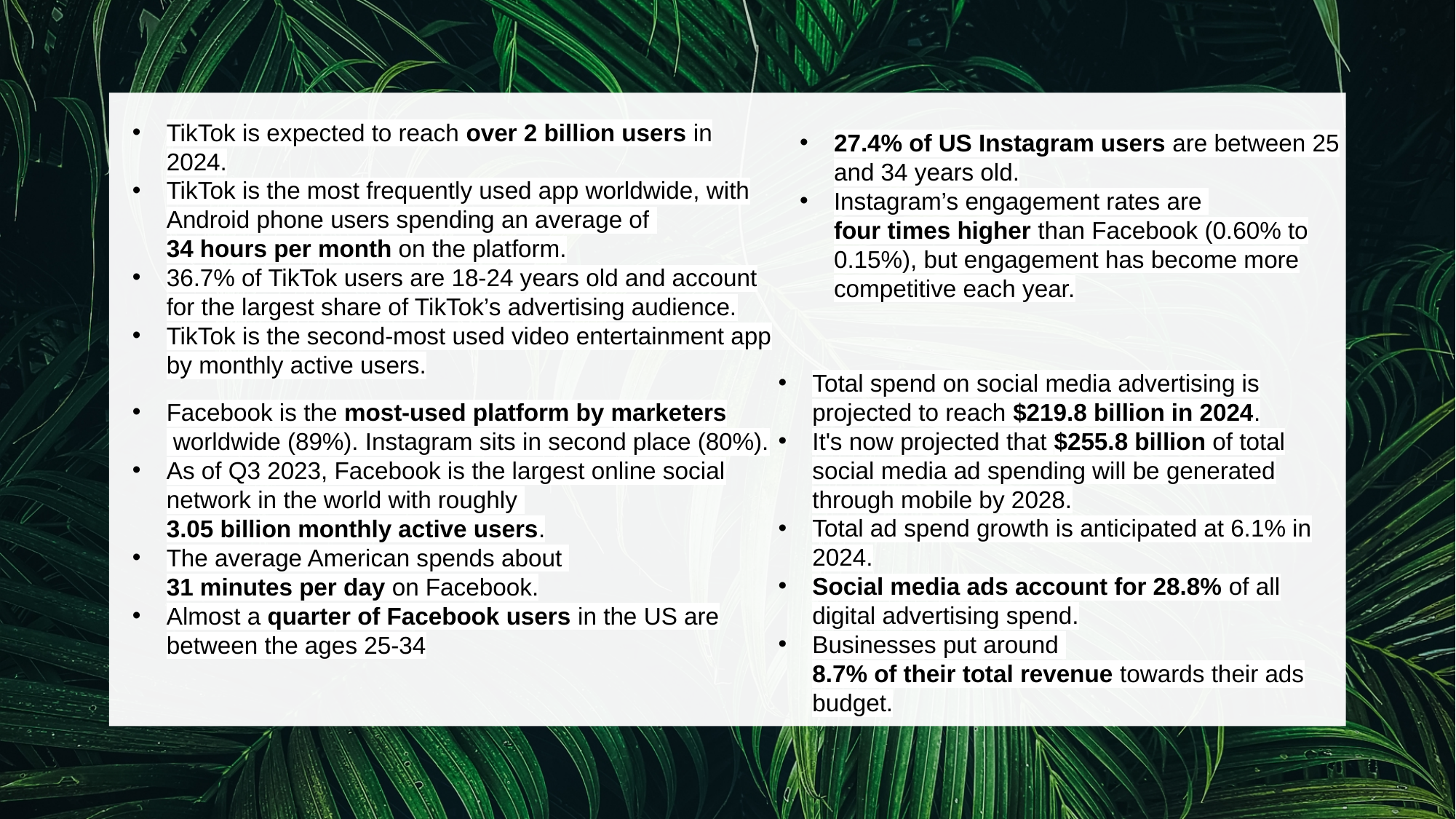

TikTok is expected to reach over 2 billion users in 2024.
TikTok is the most frequently used app worldwide, with Android phone users spending an average of 34 hours per month on the platform.
36.7% of TikTok users are 18-24 years old and account for the largest share of TikTok’s advertising audience.
TikTok is the second-most used video entertainment app by monthly active users.
27.4% of US Instagram users are between 25 and 34 years old.
Instagram’s engagement rates are four times higher than Facebook (0.60% to 0.15%), but engagement has become more competitive each year.
Total spend on social media advertising is projected to reach $219.8 billion in 2024.
It's now projected that $255.8 billion of total social media ad spending will be generated through mobile by 2028.
Total ad spend growth is anticipated at 6.1% in 2024.
Social media ads account for 28.8% of all digital advertising spend.
Businesses put around 8.7% of their total revenue towards their ads budget.
Facebook is the most-used platform by marketers worldwide (89%). Instagram sits in second place (80%).
As of Q3 2023, Facebook is the largest online social network in the world with roughly 3.05 billion monthly active users.
The average American spends about 31 minutes per day on Facebook.
Almost a quarter of Facebook users in the US are between the ages 25-34